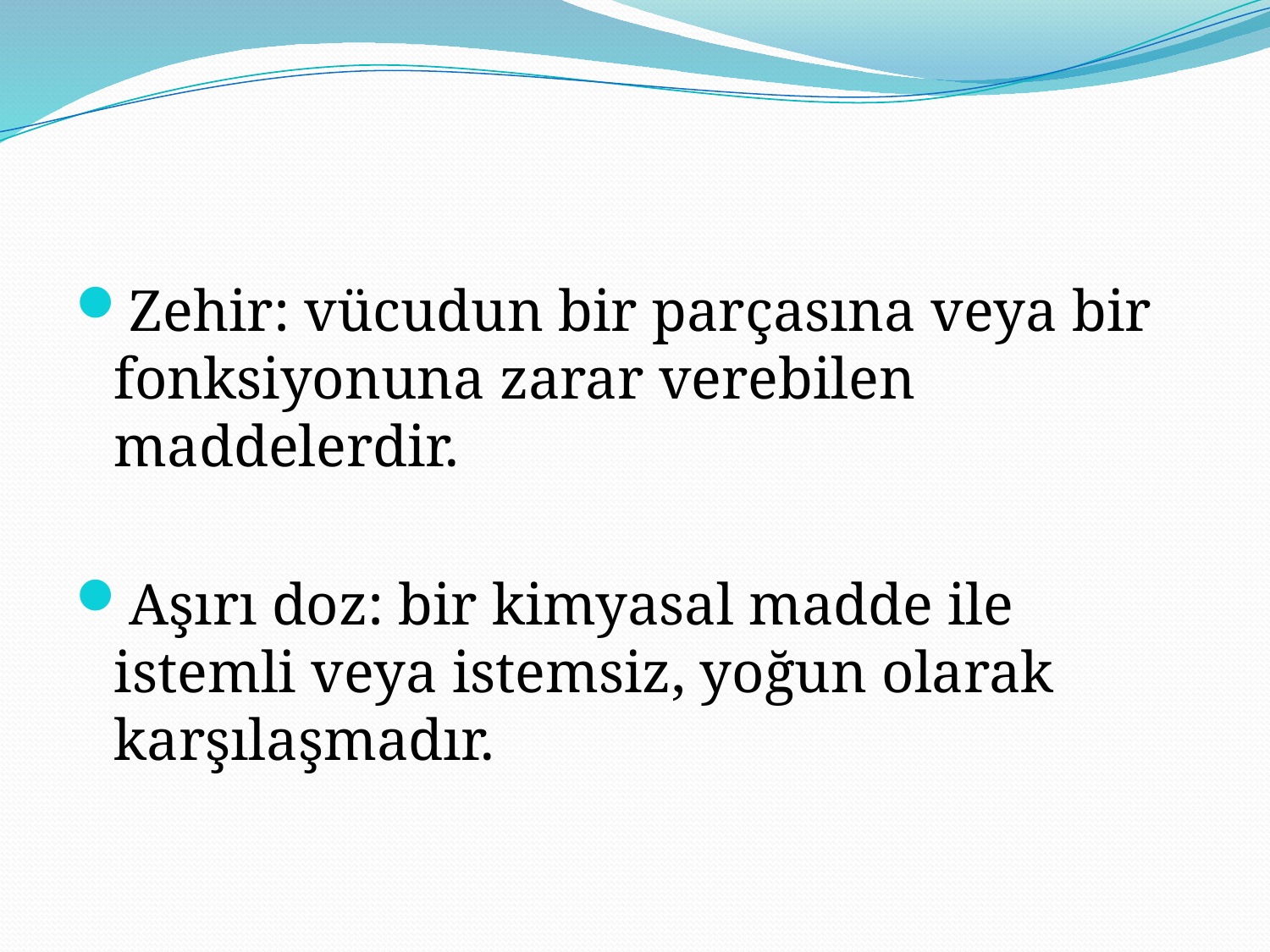

#
Zehir: vücudun bir parçasına veya bir fonksiyonuna zarar verebilen maddelerdir.

Aşırı doz: bir kimyasal madde ile istemli veya istemsiz, yoğun olarak karşılaşmadır.